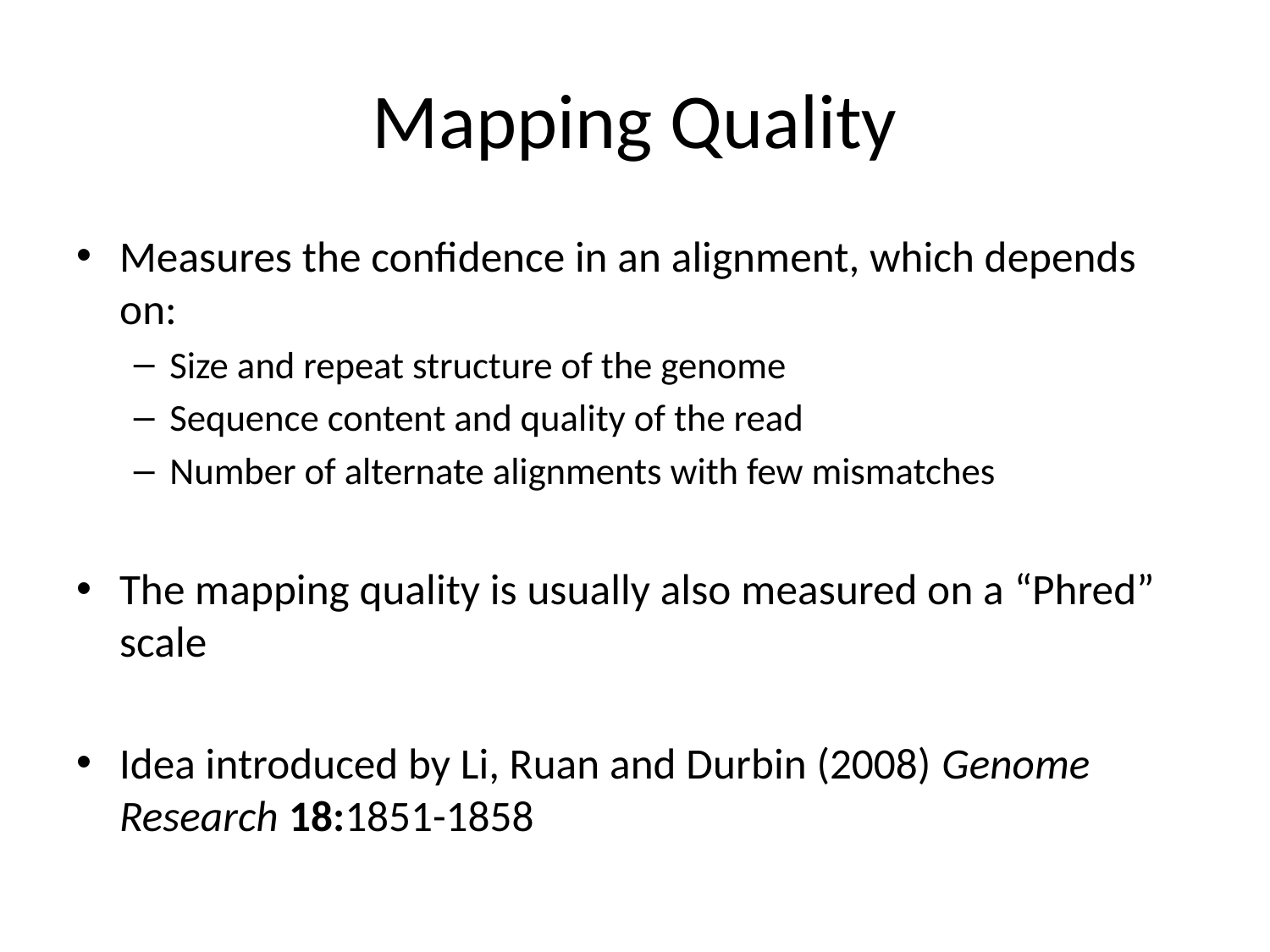

# Mapping Quality
Measures the confidence in an alignment, which depends on:
Size and repeat structure of the genome
Sequence content and quality of the read
Number of alternate alignments with few mismatches

The mapping quality is usually also measured on a “Phred” scale

Idea introduced by Li, Ruan and Durbin (2008) Genome Research 18:1851-1858